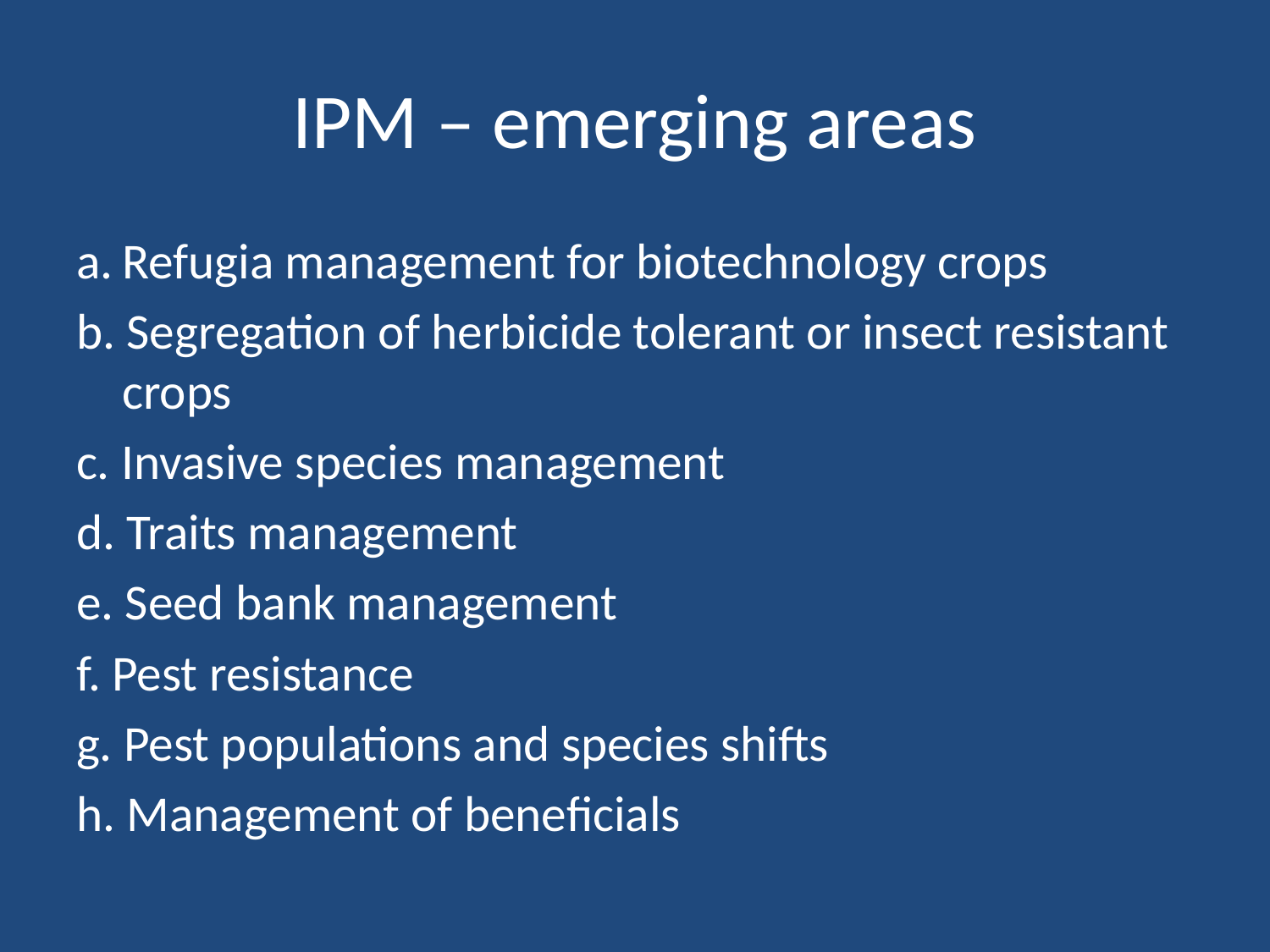

# IPM – emerging areas
a.	Refugia management for biotechnology crops
b. Segregation of herbicide tolerant or insect resistant crops
c. Invasive species management
d. Traits management
e. Seed bank management
f. Pest resistance
g. Pest populations and species shifts
h. Management of beneficials